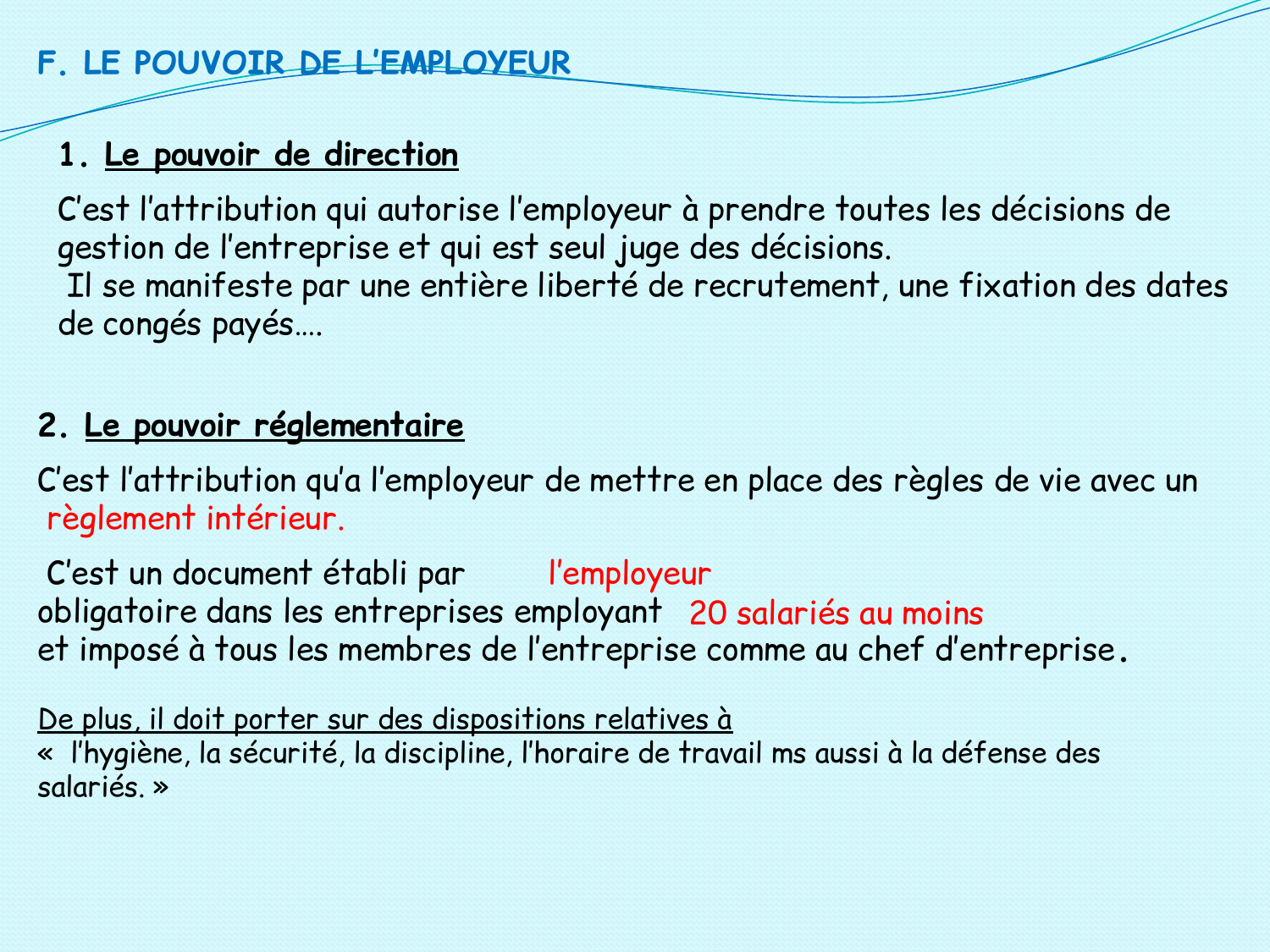

F. LE POUVOIR DE L’EMPLOYEUR
Le pouvoir de direction

C’est l’attribution qui autorise l’employeur à prendre toutes les décisions de gestion de l’entreprise et qui est seul juge des décisions.
 Il se manifeste par une entière liberté de recrutement, une fixation des dates de congés payés….

Le pouvoir réglementaire

C’est l’attribution qu’a l’employeur de mettre en place des règles de vie avec un
 règlement intérieur.

 C’est un document établi par
obligatoire dans les entreprises employant
et imposé à tous les membres de l’entreprise comme au chef d’entreprise.

De plus, il doit porter sur des dispositions relatives à
«  l’hygiène, la sécurité, la discipline, l’horaire de travail ms aussi à la défense des salariés. »
l’employeur
20 salariés au moins